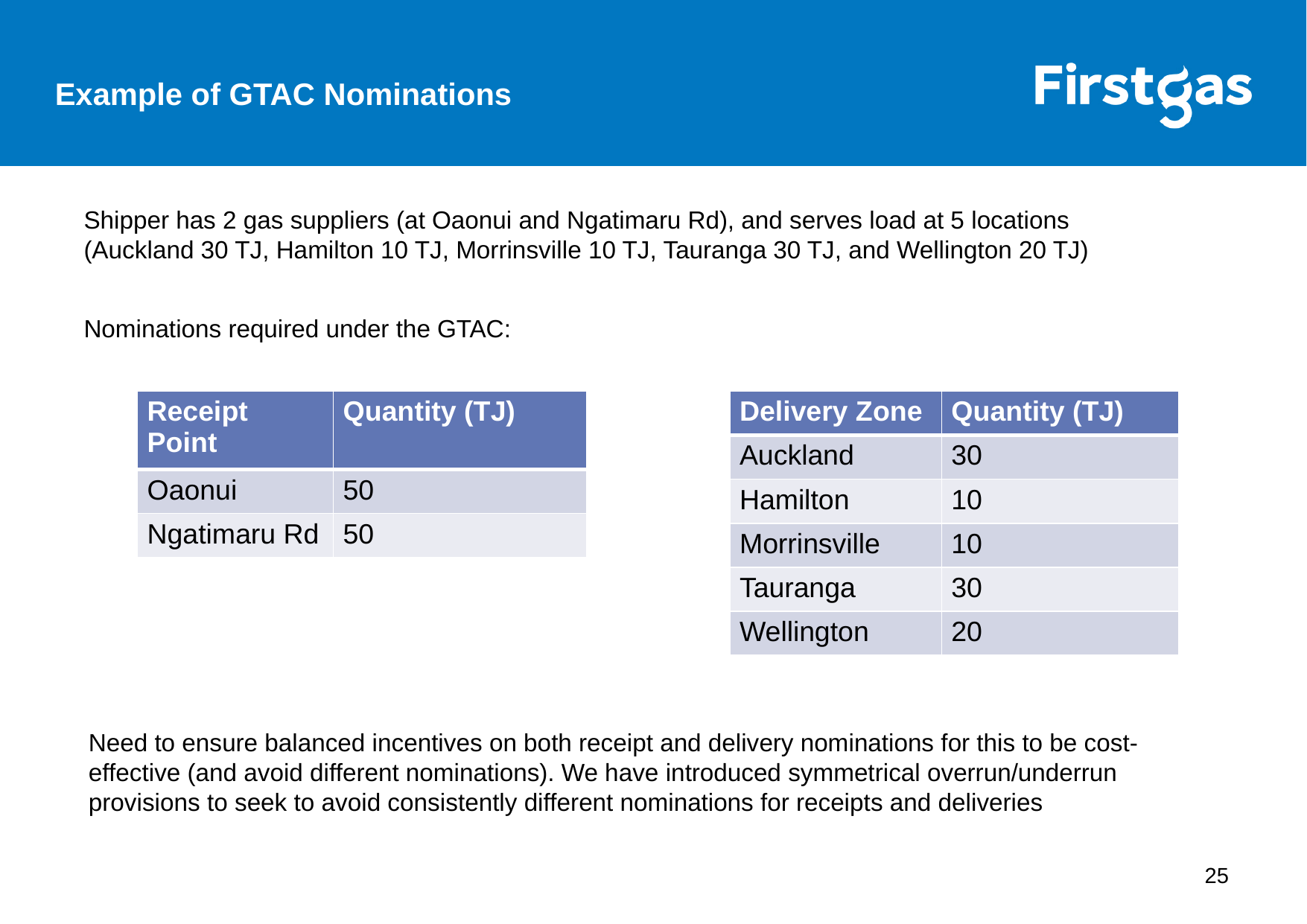

Example of GTAC Nominations
Shipper has 2 gas suppliers (at Oaonui and Ngatimaru Rd), and serves load at 5 locations
(Auckland 30 TJ, Hamilton 10 TJ, Morrinsville 10 TJ, Tauranga 30 TJ, and Wellington 20 TJ)
Nominations required under the GTAC:
| Receipt Point | Quantity (TJ) |
| --- | --- |
| Oaonui | 50 |
| Ngatimaru Rd | 50 |
| Delivery Zone | Quantity (TJ) |
| --- | --- |
| Auckland | 30 |
| Hamilton | 10 |
| Morrinsville | 10 |
| Tauranga | 30 |
| Wellington | 20 |
Need to ensure balanced incentives on both receipt and delivery nominations for this to be cost-effective (and avoid different nominations). We have introduced symmetrical overrun/underrun provisions to seek to avoid consistently different nominations for receipts and deliveries
25